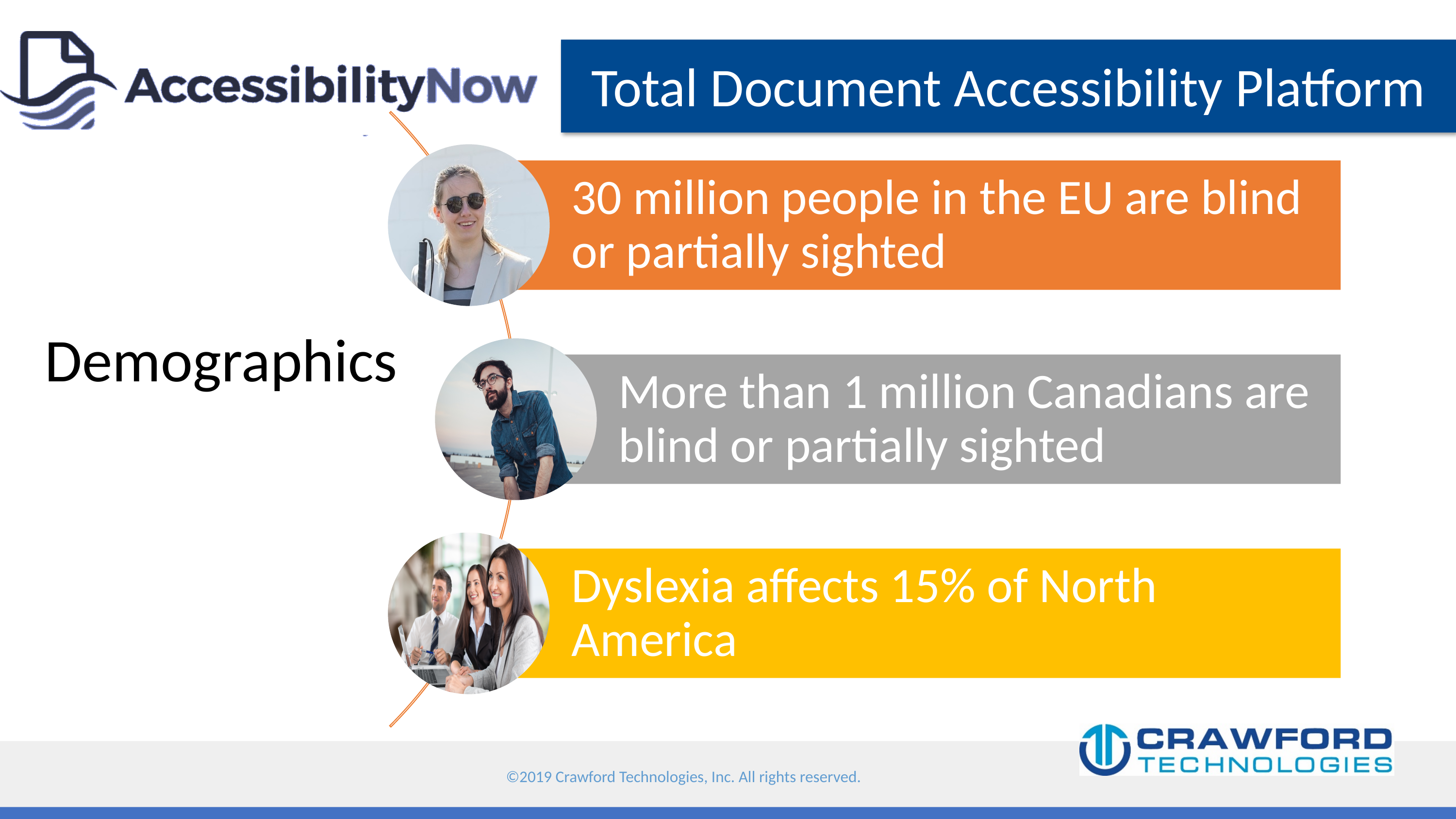

30 million people in the EU are blind or partially sighted
More than 1 million Canadians are blind or partially sighted
Dyslexia affects 15% of North America
# Demographics